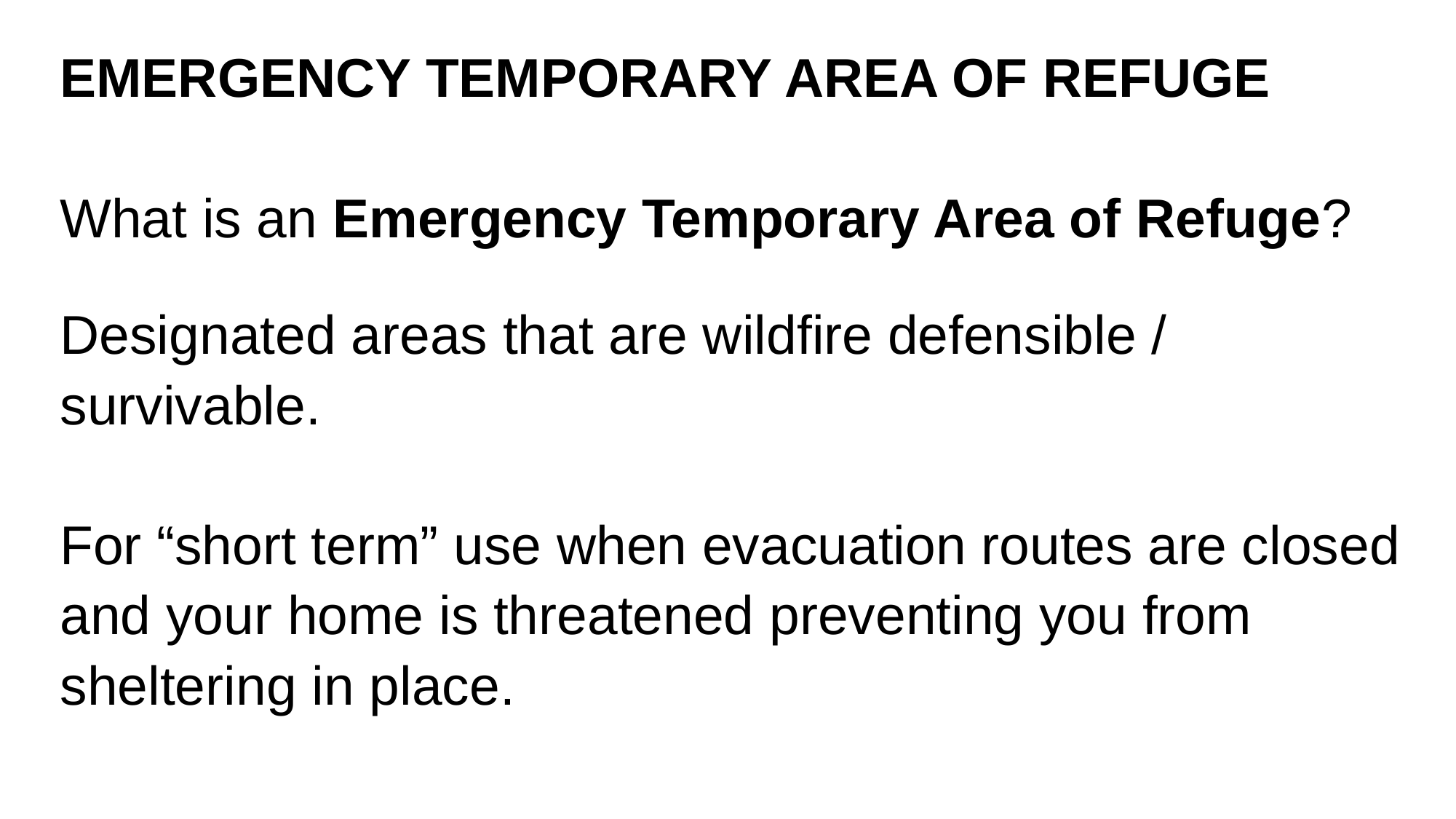

EMERGENCY TEMPORARY AREA OF REFUGE

What is an Emergency Temporary Area of Refuge?

Designated areas that are wildfire defensible / survivable.

For “short term” use when evacuation routes are closed and your home is threatened preventing you from sheltering in place.